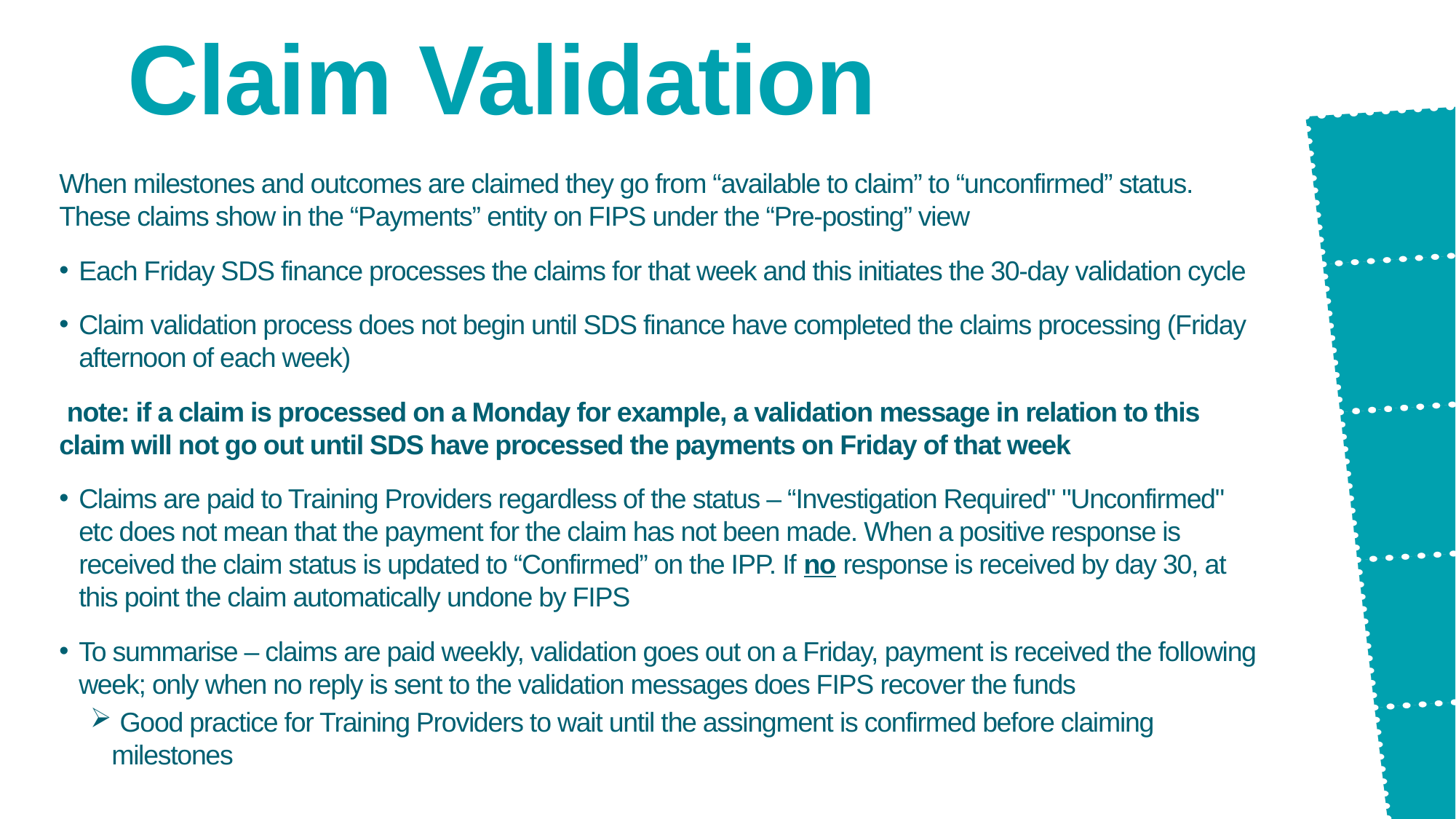

# Claim Validation
When milestones and outcomes are claimed they go from “available to claim” to “unconfirmed” status. These claims show in the “Payments” entity on FIPS under the “Pre-posting” view
Each Friday SDS finance processes the claims for that week and this initiates the 30-day validation cycle
Claim validation process does not begin until SDS finance have completed the claims processing (Friday afternoon of each week)
 note: if a claim is processed on a Monday for example, a validation message in relation to this claim will not go out until SDS have processed the payments on Friday of that week
Claims are paid to Training Providers regardless of the status – “Investigation Required" "Unconfirmed" etc does not mean that the payment for the claim has not been made. When a positive response is received the claim status is updated to “Confirmed” on the IPP. If no response is received by day 30, at this point the claim automatically undone by FIPS
To summarise – claims are paid weekly, validation goes out on a Friday, payment is received the following week; only when no reply is sent to the validation messages does FIPS recover the funds
 Good practice for Training Providers to wait until the assingment is confirmed before claiming milestones